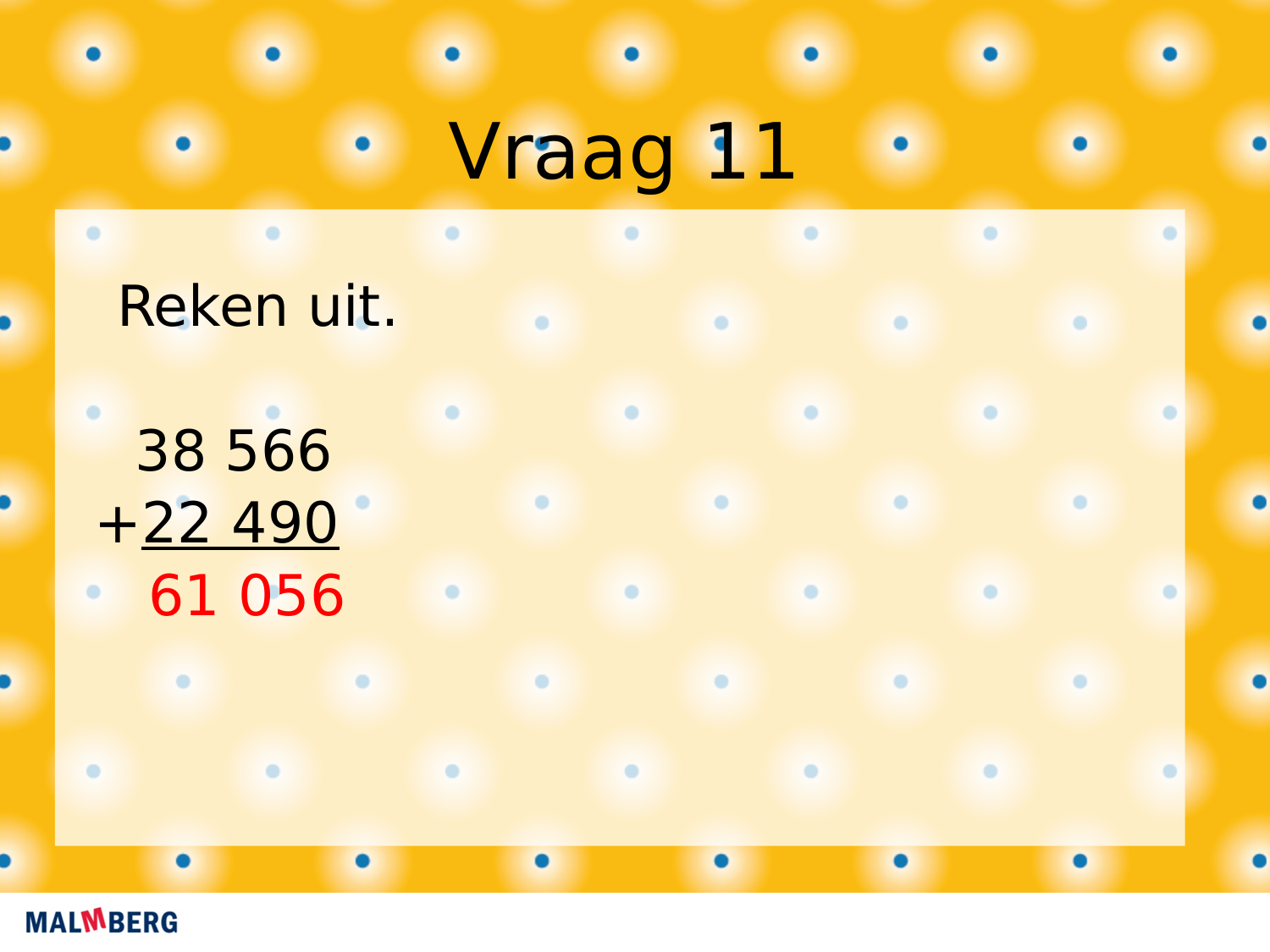

Vraag 11

Reken uit.

 38 566
+22 490
   61 056